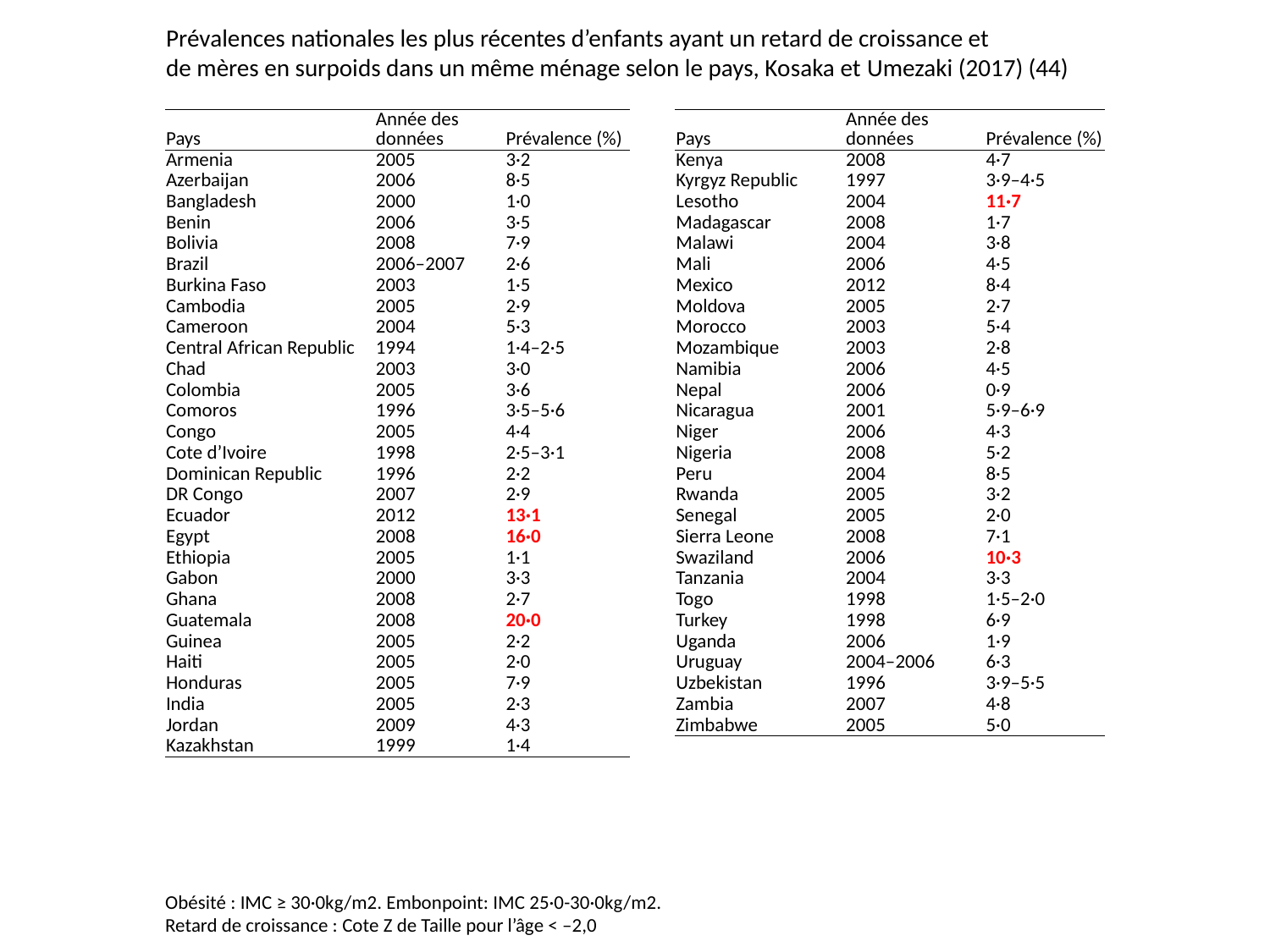

Prévalences nationales les plus récentes d’enfants ayant un retard de croissance et
de mères en surpoids dans un même ménage selon le pays, Kosaka et Umezaki (2017) (44)
| Pays | Année des données | Prévalence (%) |  | Pays | Année des données | Prévalence (%) |
| --- | --- | --- | --- | --- | --- | --- |
| Armenia | 2005 | 3·2 |  | Kenya | 2008 | 4·7 |
| Azerbaijan | 2006 | 8·5 |  | Kyrgyz Republic | 1997 | 3·9–4·5 |
| Bangladesh | 2000 | 1·0 |  | Lesotho | 2004 | 11·7 |
| Benin | 2006 | 3·5 |  | Madagascar | 2008 | 1·7 |
| Bolivia | 2008 | 7·9 |  | Malawi | 2004 | 3·8 |
| Brazil | 2006–2007 | 2·6 |  | Mali | 2006 | 4·5 |
| Burkina Faso | 2003 | 1·5 |  | Mexico | 2012 | 8·4 |
| Cambodia | 2005 | 2·9 |  | Moldova | 2005 | 2·7 |
| Cameroon | 2004 | 5·3 |  | Morocco | 2003 | 5·4 |
| Central African Republic | 1994 | 1·4–2·5 |  | Mozambique | 2003 | 2·8 |
| Chad | 2003 | 3·0 |  | Namibia | 2006 | 4·5 |
| Colombia | 2005 | 3·6 |  | Nepal | 2006 | 0·9 |
| Comoros | 1996 | 3·5–5·6 |  | Nicaragua | 2001 | 5·9–6·9 |
| Congo | 2005 | 4·4 |  | Niger | 2006 | 4·3 |
| Cote d’Ivoire | 1998 | 2·5–3·1 |  | Nigeria | 2008 | 5·2 |
| Dominican Republic | 1996 | 2·2 |  | Peru | 2004 | 8·5 |
| DR Congo | 2007 | 2·9 |  | Rwanda | 2005 | 3·2 |
| Ecuador | 2012 | 13·1 |  | Senegal | 2005 | 2·0 |
| Egypt | 2008 | 16·0 |  | Sierra Leone | 2008 | 7·1 |
| Ethiopia | 2005 | 1·1 |  | Swaziland | 2006 | 10·3 |
| Gabon | 2000 | 3·3 |  | Tanzania | 2004 | 3·3 |
| Ghana | 2008 | 2·7 |  | Togo | 1998 | 1·5–2·0 |
| Guatemala | 2008 | 20·0 |  | Turkey | 1998 | 6·9 |
| Guinea | 2005 | 2·2 |  | Uganda | 2006 | 1·9 |
| Haiti | 2005 | 2·0 |  | Uruguay | 2004–2006 | 6·3 |
| Honduras | 2005 | 7·9 |  | Uzbekistan | 1996 | 3·9–5·5 |
| India | 2005 | 2·3 |  | Zambia | 2007 | 4·8 |
| Jordan | 2009 | 4·3 |  | Zimbabwe | 2005 | 5·0 |
| Kazakhstan | 1999 | 1·4 |  |  |  |  |
Obésité : IMC ≥ 30·0kg/m2. Embonpoint: IMC 25·0-30·0kg/m2.
Retard de croissance : Cote Z de Taille pour l’âge < –2,0